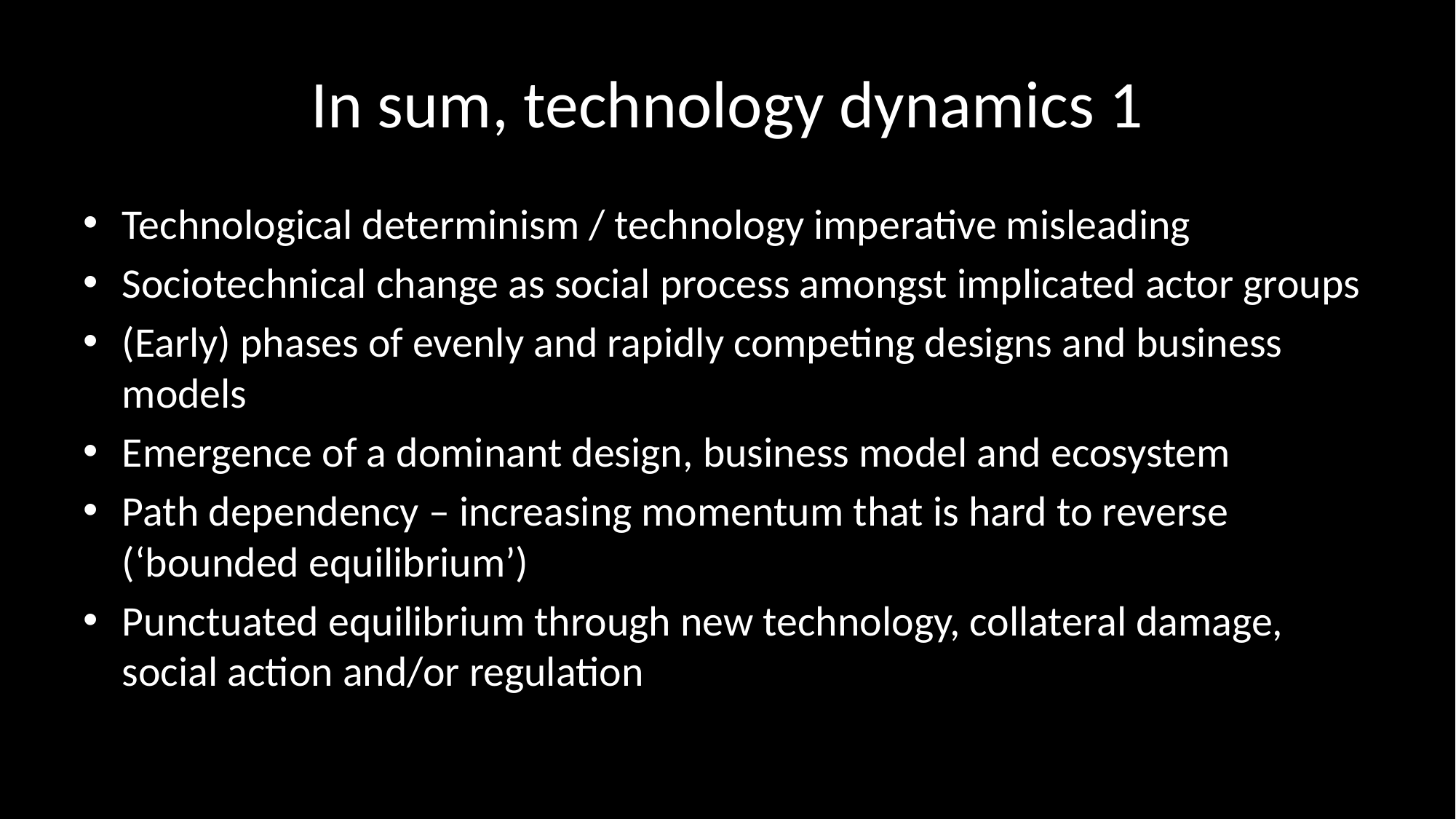

# In sum, technology dynamics 1
Technological determinism / technology imperative misleading
Sociotechnical change as social process amongst implicated actor groups
(Early) phases of evenly and rapidly competing designs and business models
Emergence of a dominant design, business model and ecosystem
Path dependency – increasing momentum that is hard to reverse (‘bounded equilibrium’)
Punctuated equilibrium through new technology, collateral damage, social action and/or regulation